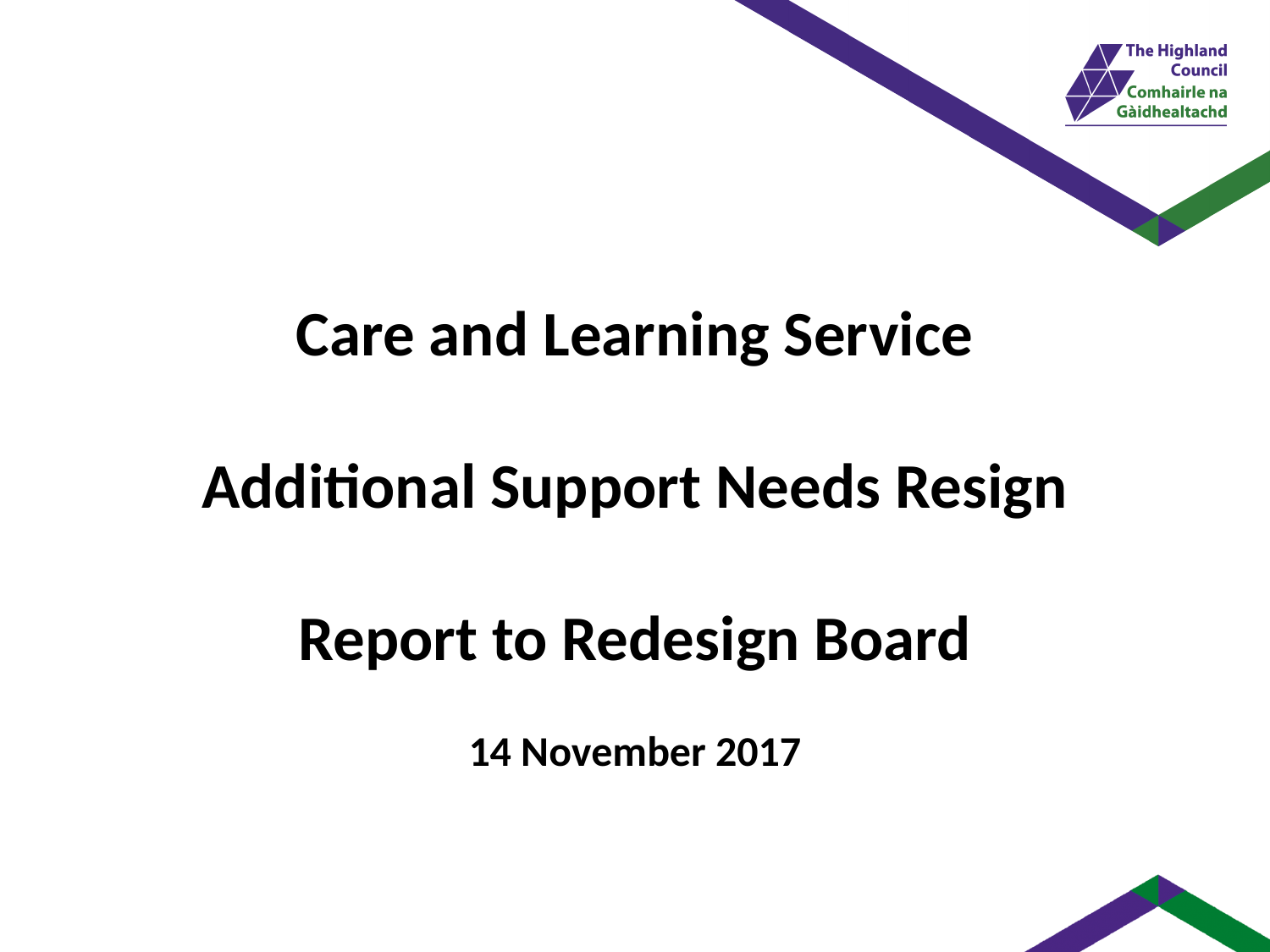

Care and Learning Service

Additional Support Needs Resign

Report to Redesign Board

14 November 2017